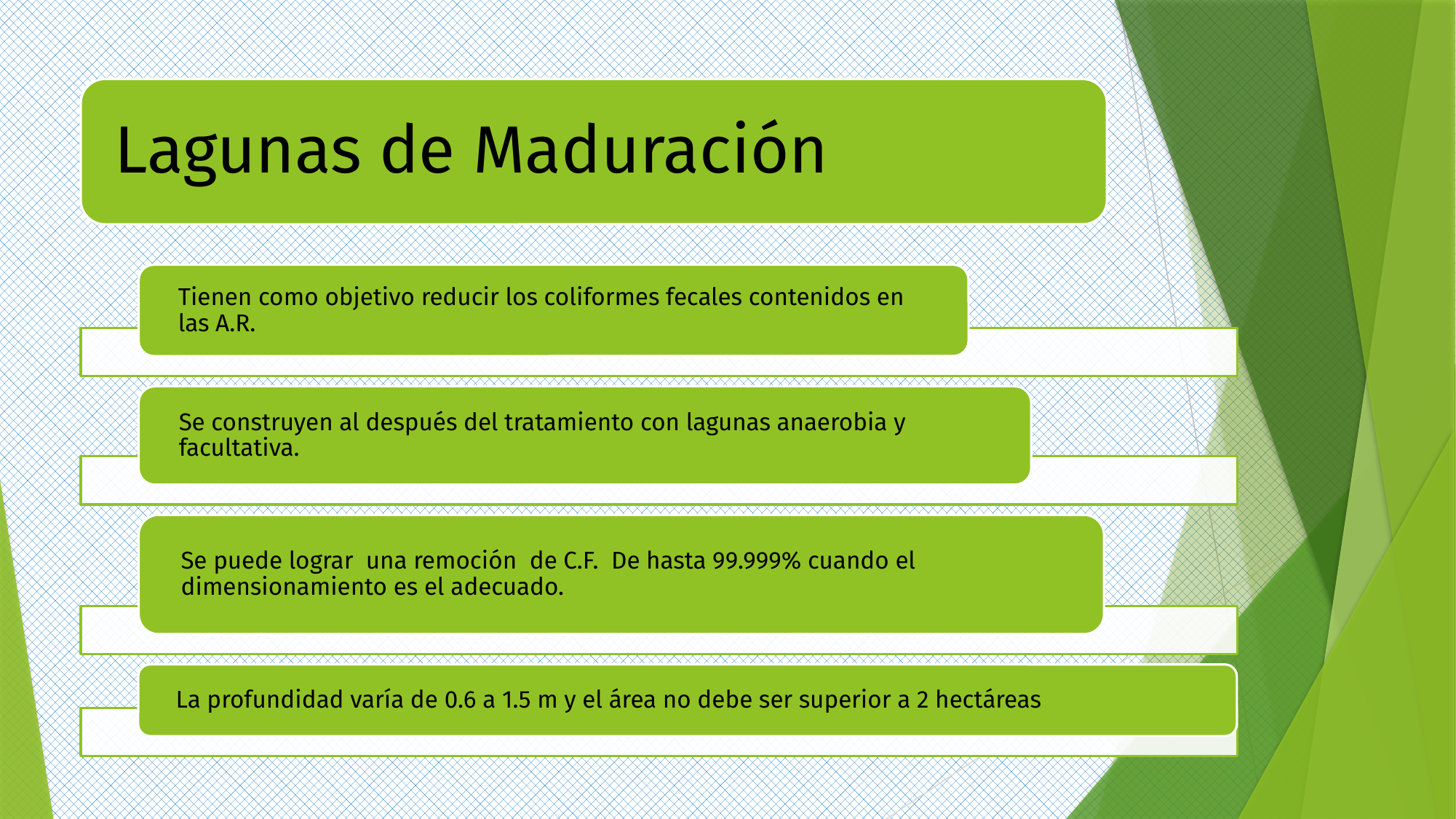

Lagunas de Maduración
Tienen como objetivo reducir los coliformes fecales contenidos en las A.R.
Se construyen al después del tratamiento con lagunas anaerobia y facultativa.
Se puede lograr  una remoción  de C.F.  De hasta 99.999% cuando el dimensionamiento es el adecuado.
La profundidad varía de 0.6 a 1.5 m y el área no debe ser superior a 2 hectáreas